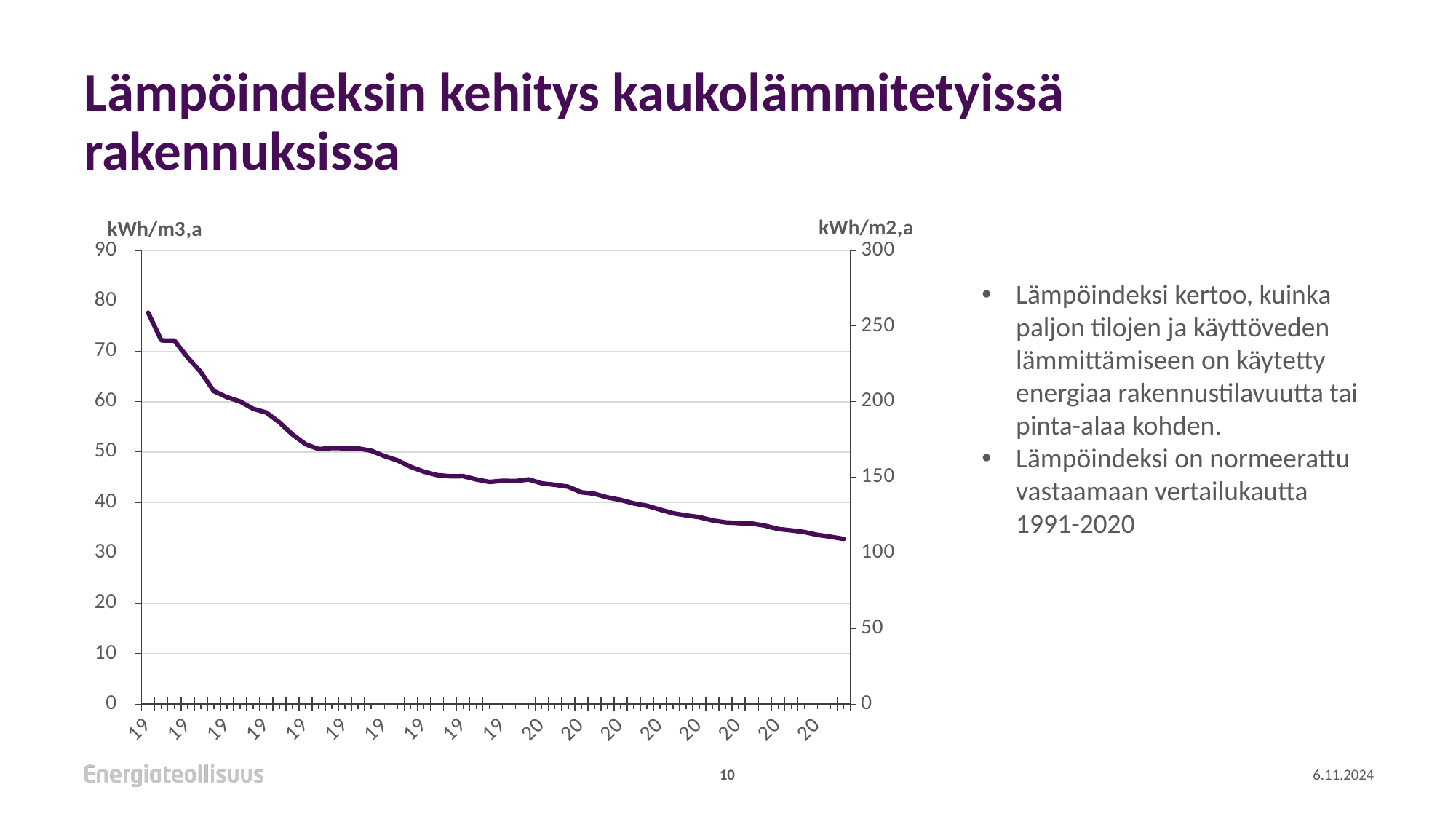

# Lämpöindeksin kehitys kaukolämmitetyissä rakennuksissa

### Chart

| Category | kWh/m3 | kWh/m2 |
|---|---|---|
| 1970 | 77.65001093407568 | 256.24503608244976 |
| 1971 | 72.15468756331107 | 238.11046895892653 |
| 1972 | 72.12692503285223 | 238.01885260841235 |
| 1973 | 68.79396502517358 | 227.0200845830728 |
| 1974 | 65.9033968175568 | 217.4812094979374 |
| 1975 | 62.10067888748904 | 204.93224032871382 |
| 1976 | 60.8902072408408 | 200.93768389477464 |
| 1977 | 60.036103941391715 | 198.11914300659265 |
| 1978 | 58.58020588070585 | 193.31467940632928 |
| 1979 | 57.849406401939 | 190.90304112639868 |
| 1980 | 55.90092572360606 | 184.4730548879 |
| 1981 | 53.47415775601073 | 176.4647205948354 |
| 1982 | 51.54305795817217 | 170.09209126196816 |
| 1983 | 50.58919799763192 | 166.94435339218532 |
| 1984 | 50.79098899866554 | 167.61026369559627 |
| 1985 | 50.759953333144125 | 167.5078459993756 |
| 1986 | 50.72213961431816 | 167.38306072724993 |
| 1987 | 50.25068821521188 | 165.8272711101992 |
| 1988 | 49.2065849675897 | 162.38173039304598 |
| 1989 | 48.332984716356 | 159.4988495639748 |
| 1990 | 47.06305145442715 | 155.3080697996096 |
| 1991 | 46.1104127083214 | 152.1643619374606 |
| 1992 | 45.42178285400405 | 149.89188341821335 |
| 1993 | 45.19176210659924 | 149.1328149517775 |
| 1994 | 45.20335087008717 | 149.17105787128764 |
| 1995 | 44.55451983602369 | 147.02991545887815 |
| 1996 | 44.0604239251812 | 145.39939895309794 |
| 1997 | 44.2796980784996 | 146.12300365904866 |
| 1998 | 44.22988261882709 | 145.9586126421294 |
| 1999 | 44.554205848311625 | 147.02887929942835 |
| 2000 | 43.77373320561532 | 144.45331957853057 |
| 2001 | 43.49251641118797 | 143.5253041569203 |
| 2002 | 43.118679521052734 | 142.29164241947402 |
| 2003 | 42.007232152655135 | 138.62386610376194 |
| 2004 | 41.716887756896554 | 137.66572959775863 |
| 2005 | 40.98806599735778 | 135.26061779128065 |
| 2006 | 40.4889733347041 | 133.61361200452353 |
| 2007 | 39.80308276554596 | 131.35017312630166 |
| 2008 | 39.34238218779017 | 129.82986121970757 |
| 2009 | 38.57864352963062 | 127.30952364778103 |
| 2010 | 37.849220930707006 | 124.90242907133312 |
| 2011 | 37.42752646038771 | 123.51083731927943 |
| 2012 | 37.07415097568169 | 122.34469821974957 |
| 2013 | 36.428598531646564 | 120.21437515443365 |
| 2014 | 36.03277923792734 | 118.90817148516022 |
| 2015 | 35.8857970380645 | 118.42313022561285 |
| 2016 | 35.8120336809311 | 118.17971114707262 |
| 2017 | 35.38710542163444 | 116.77744789139363 |
| 2018 | 34.727458958084036 | 114.60061456167732 |
| 2019 | 34.44413414393863 | 113.66564267499749 |
| 2020 | 34.11464703691116 | 112.57833522180681 |
| 2021 | 33.56509587432629 | 110.76481638527675 |
| 2022 | 33.182941906741156 | 109.5037082922458 |
| 2023 | 32.748840359839924 | 108.07117318747174 |
Lämpöindeksi kertoo, kuinka paljon tilojen ja käyttöveden lämmittämiseen on käytetty energiaa rakennustilavuutta tai pinta-alaa kohden.
Lämpöindeksi on normeerattu vastaamaan vertailukautta 1991-2020
10
6.11.2024